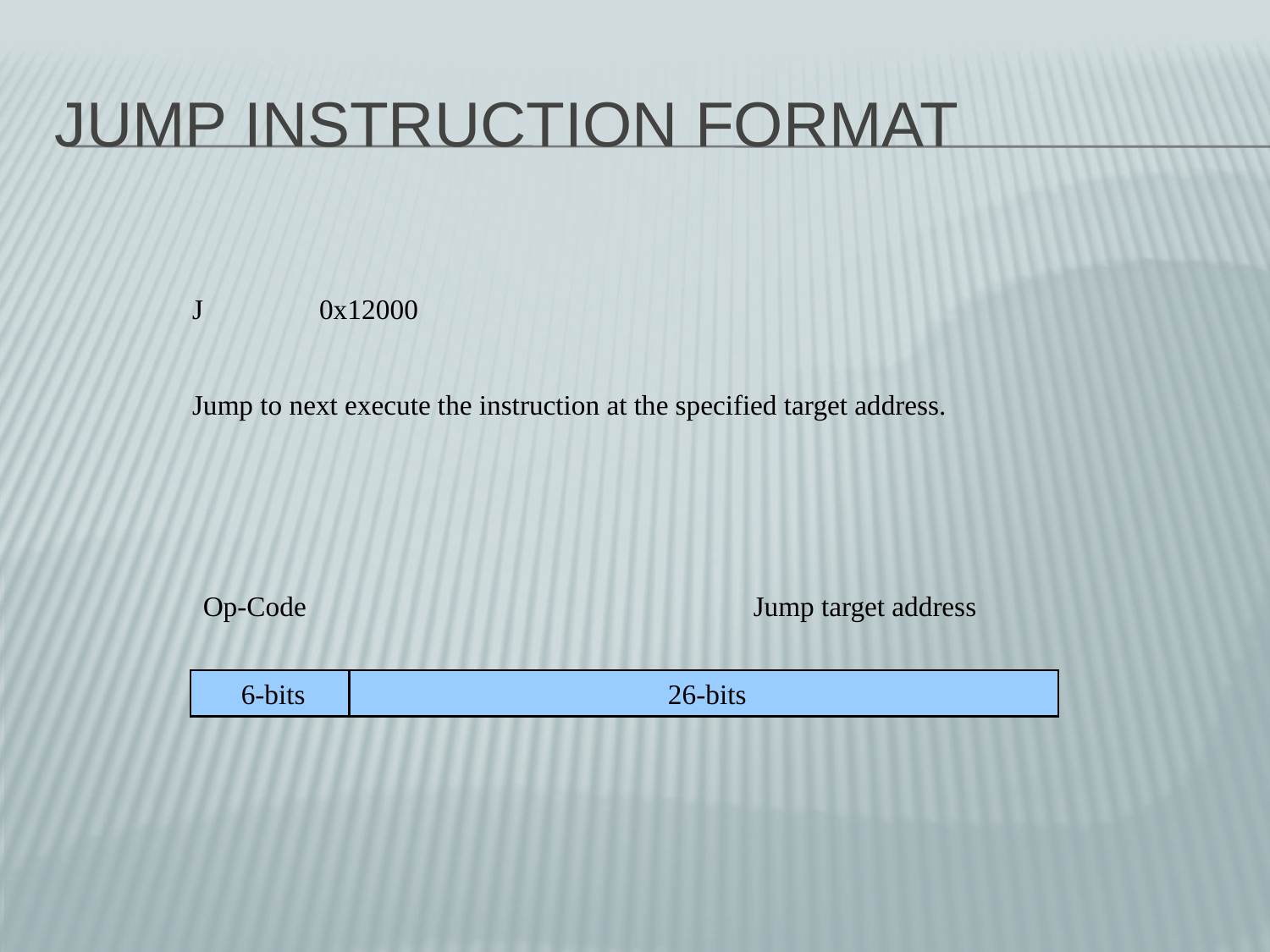

# Jump Instruction Format
J	0x12000

Jump to next execute the instruction at the specified target address.
Op-Code
Jump target address
 6-bits
 26-bits